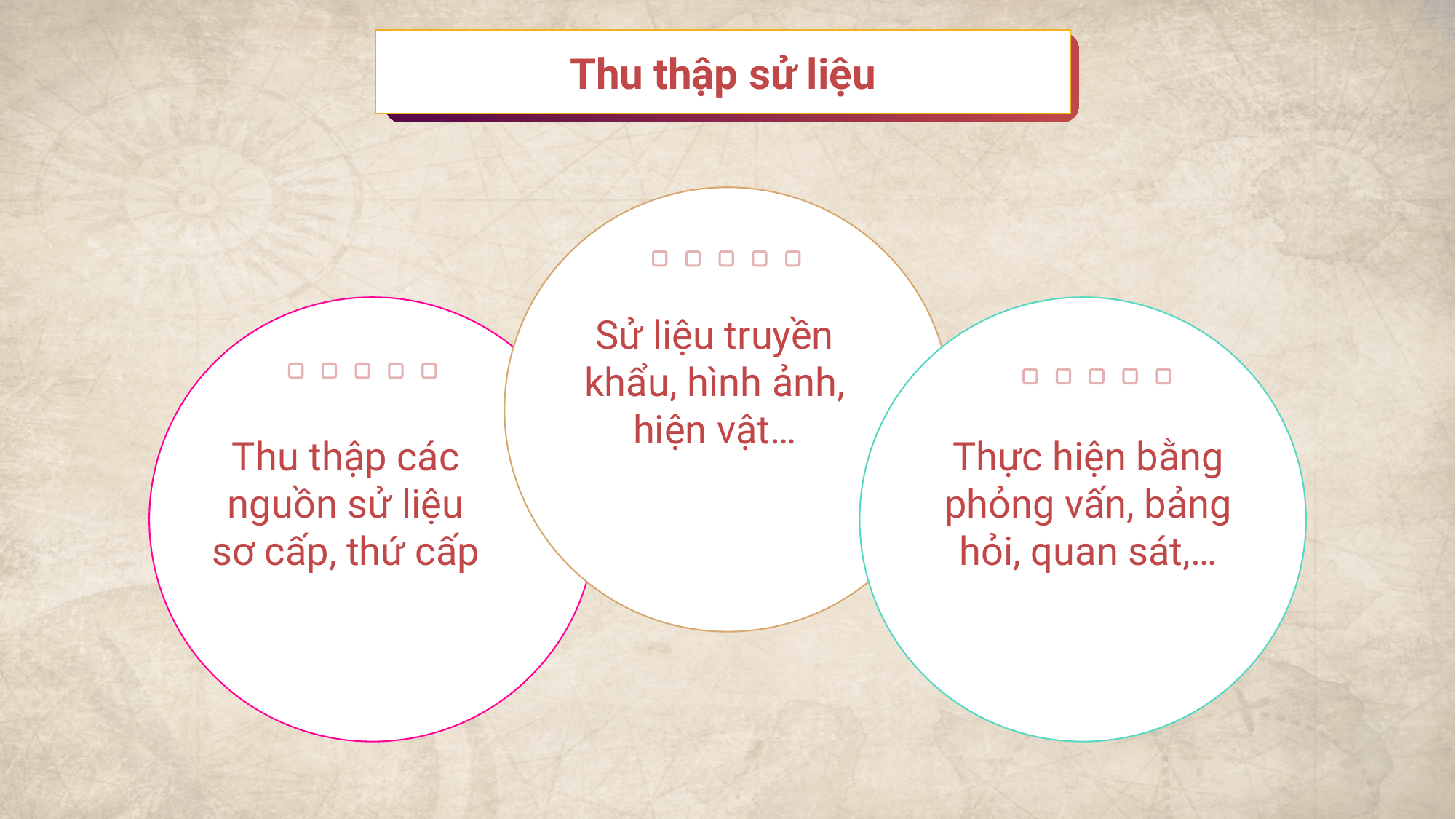

Thu thập sử liệu

Sử liệu truyền khẩu, hình ảnh, hiện vật…

Thu thập các nguồn sử liệu sơ cấp, thứ cấp
Thực hiện bằng phỏng vấn, bảng hỏi, quan sát,…